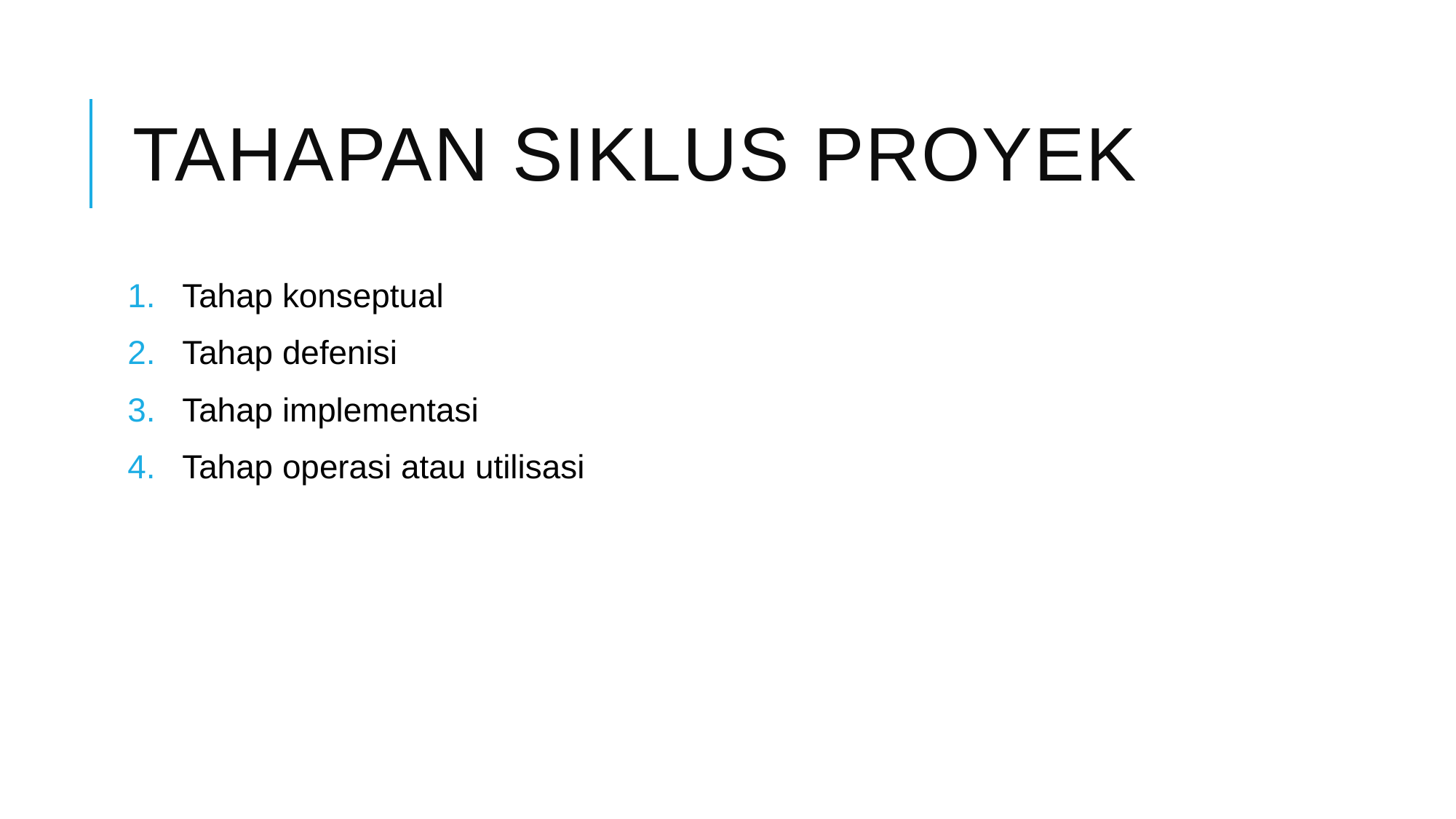

# Tahapan siklus proyek
Tahap konseptual
Tahap defenisi
Tahap implementasi
Tahap operasi atau utilisasi